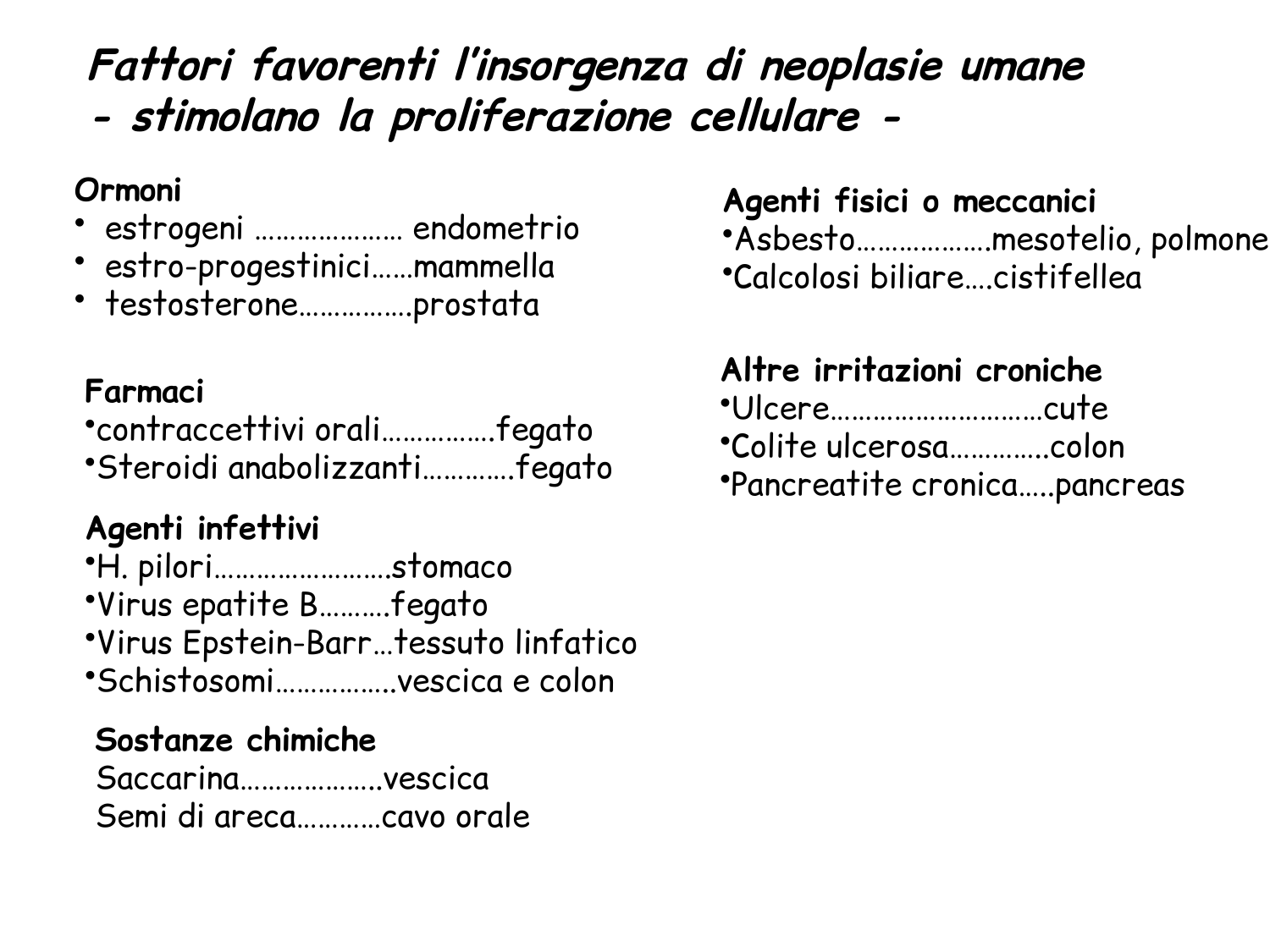

Fattori favorenti l’insorgenza di neoplasie umane
- stimolano la proliferazione cellulare -
Ormoni
  estrogeni ………………… endometrio
  estro-progestinici……mammella
  testosterone…………….prostata
Agenti fisici o meccanici
Asbesto……………….mesotelio, polmone
Calcolosi biliare….cistifellea
Altre irritazioni croniche
Ulcere…………………………cute
Colite ulcerosa…………..colon
Pancreatite cronica…..pancreas
Farmaci
contraccettivi orali…………….fegato
Steroidi anabolizzanti………….fegato

Agenti infettivi
H. pilori…………………….stomaco
Virus epatite B……….fegato
Virus Epstein-Barr…tessuto linfatico
Schistosomi……………..vescica e colon
Sostanze chimiche
Saccarina………………..vescica
Semi di areca…………cavo orale